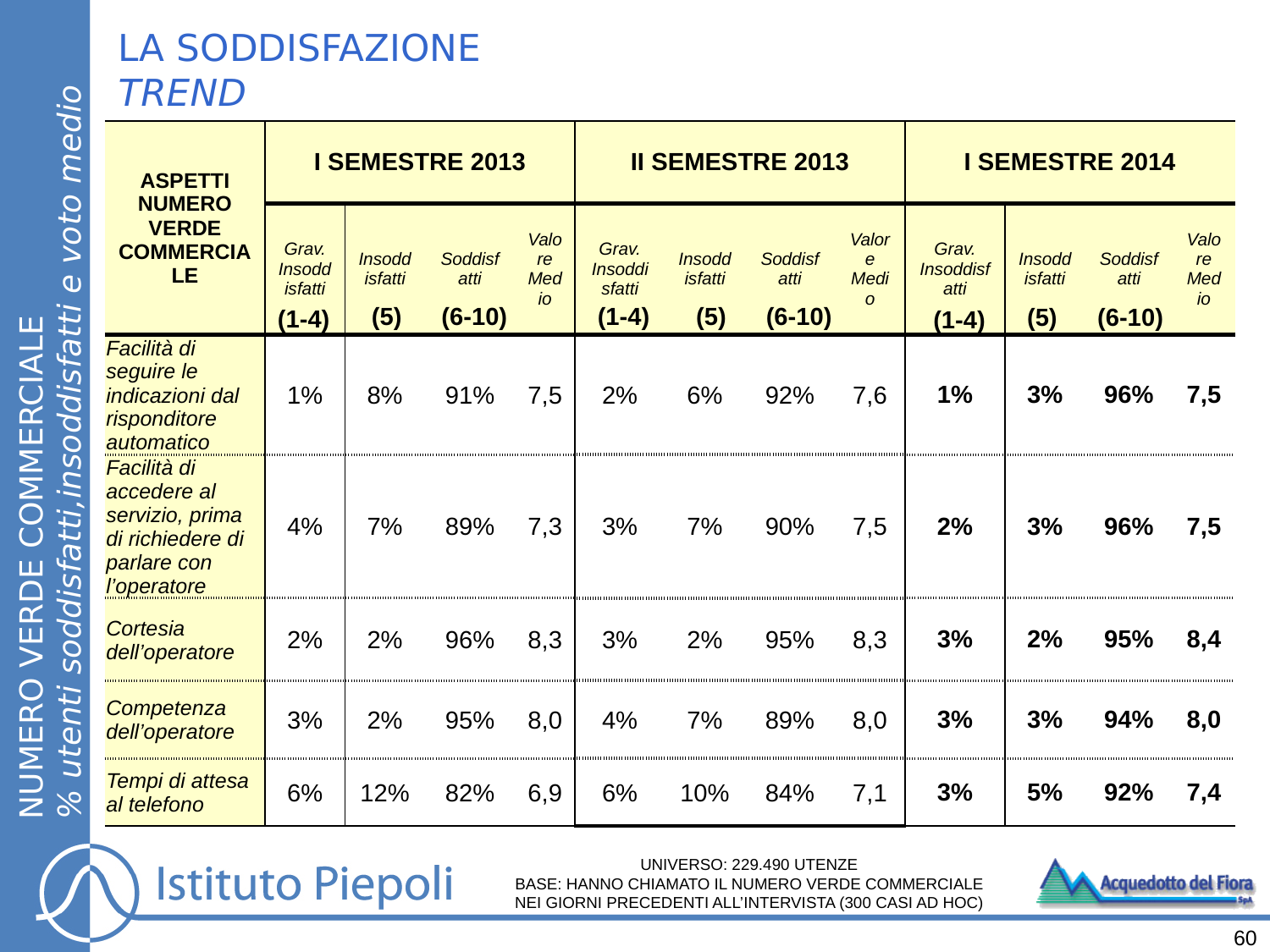

LA SODDISFAZIONE
TREND

| ASPETTI NUMERO VERDE COMMERCIALE | I SEMESTRE 2013 |  |  |  | II SEMESTRE 2013 |  |  |  | I SEMESTRE 2014 |  |  |  |
| --- | --- | --- | --- | --- | --- | --- | --- | --- | --- | --- | --- | --- |
|  | Grav. Insoddisfatti | Insoddisfatti | Soddisfatti | Valore Medio | Grav. Insoddisfatti | Insoddisfatti | Soddisfatti | Valore Medio | Grav. Insoddisfatti | Insoddisfatti | Soddisfatti | Valore Medio |
| Facilità di seguire le indicazioni dal risponditore automatico | 1% | 8% | 91% | 7,5 | 2% | 6% | 92% | 7,6 | 1% | 3% | 96% | 7,5 |
| Facilità di accedere al servizio, prima di richiedere di parlare con l’operatore | 4% | 7% | 89% | 7,3 | 3% | 7% | 90% | 7,5 | 2% | 3% | 96% | 7,5 |
| Cortesia dell’operatore | 2% | 2% | 96% | 8,3 | 3% | 2% | 95% | 8,3 | 3% | 2% | 95% | 8,4 |
| Competenza dell’operatore | 3% | 2% | 95% | 8,0 | 4% | 7% | 89% | 8,0 | 3% | 3% | 94% | 8,0 |
| Tempi di attesa al telefono | 6% | 12% | 82% | 6,9 | 6% | 10% | 84% | 7,1 | 3% | 5% | 92% | 7,4 |
(5)
(6-10)
(1-4)
(5)
(6-10)
(5)
(6-10)
(1-4)
(1-4)
NUMERO VERDE COMMERCIALE
% utenti soddisfatti,insoddisfatti e voto medio
UNIVERSO: 229.490 UTENZE
BASE: HANNO CHIAMATO IL NUMERO VERDE COMMERCIALE NEI GIORNI PRECEDENTI ALL’INTERVISTA (300 CASI AD HOC)
60